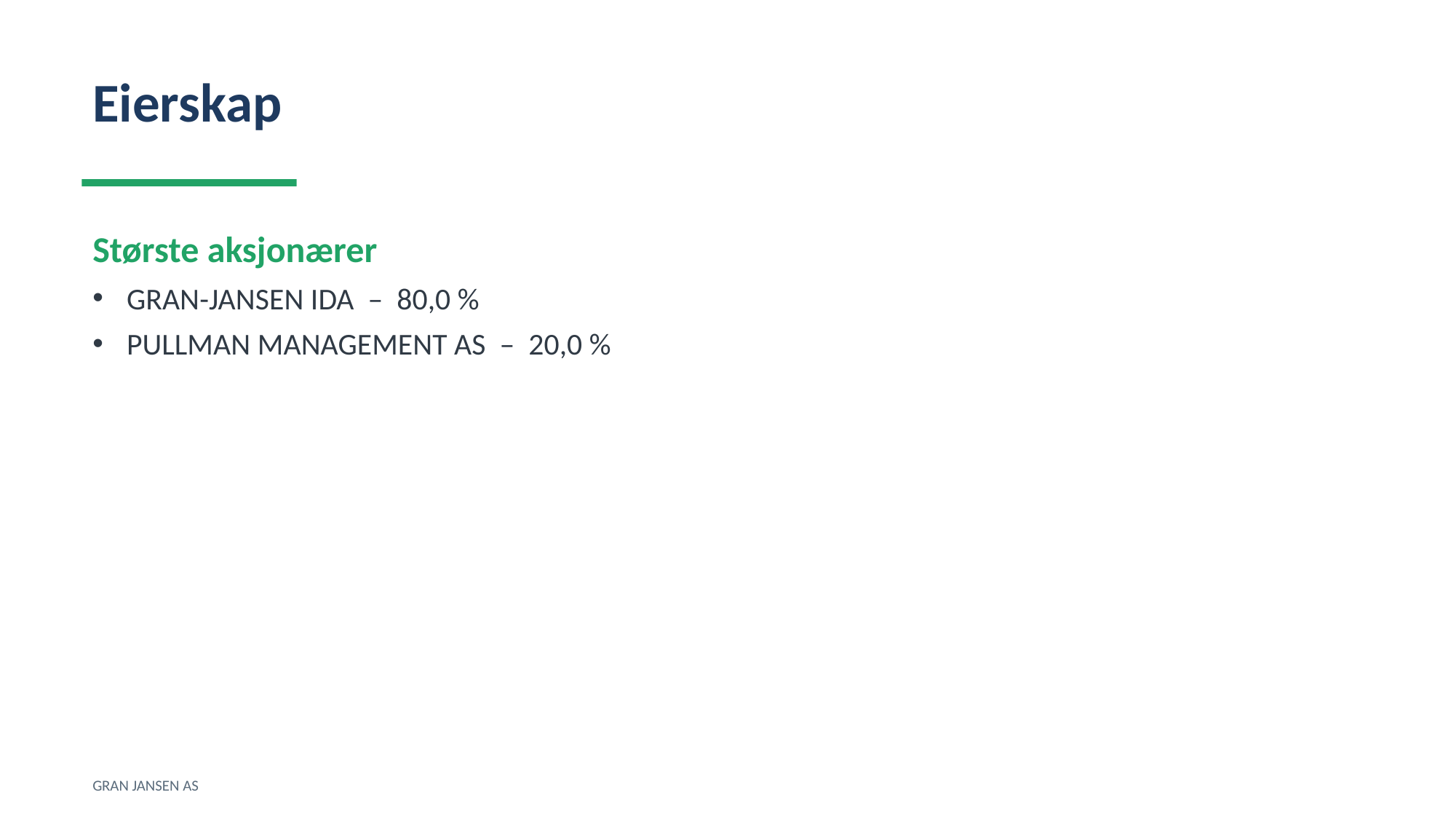

Eierskap

Største aksjonærer
GRAN-JANSEN IDA  –  80,0 %
PULLMAN MANAGEMENT AS  –  20,0 %
GRAN JANSEN AS